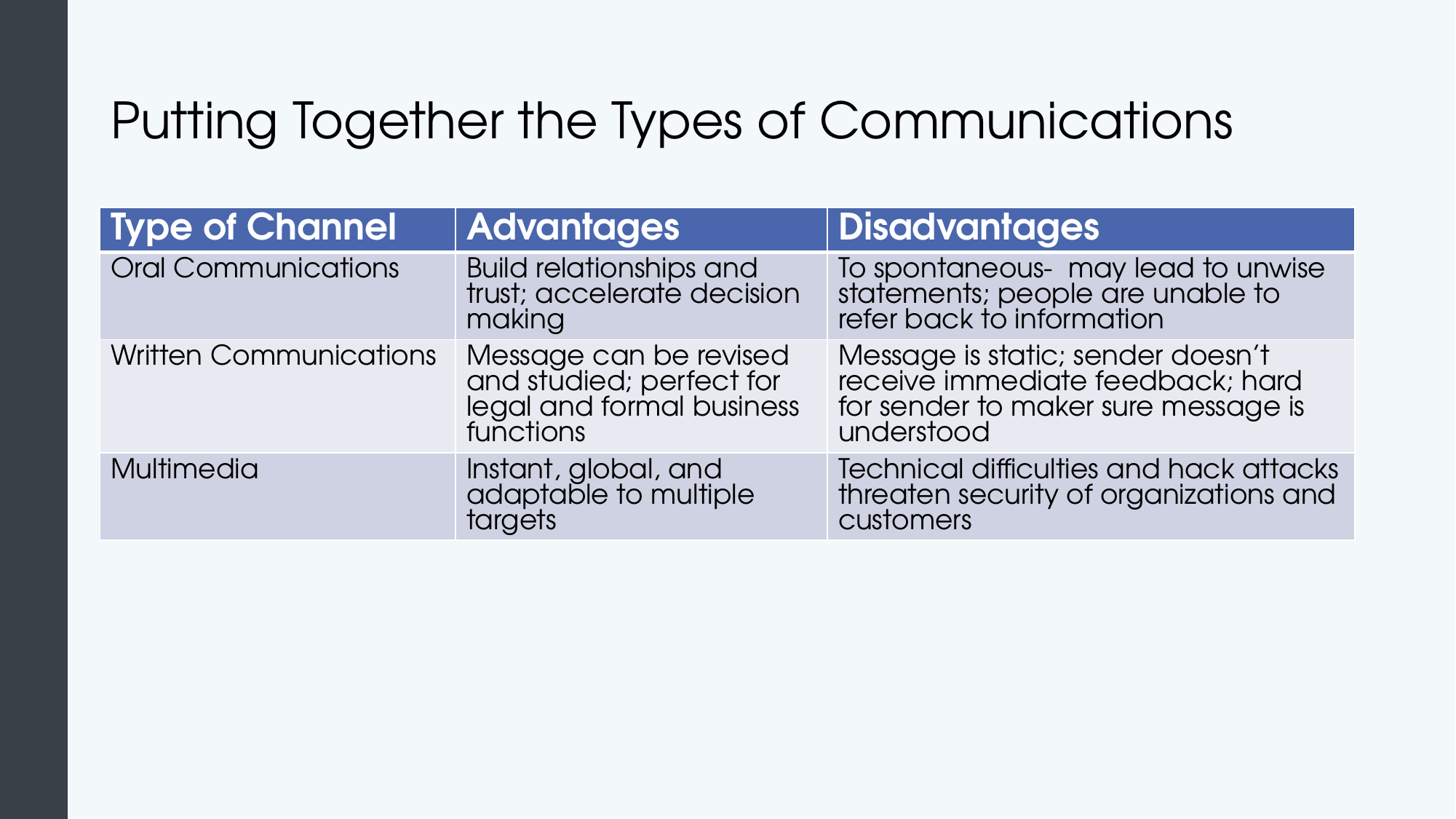

# Putting Together the Types of Communications
| Type of Channel | Advantages | Disadvantages |
| --- | --- | --- |
| Oral Communications | Build relationships and trust; accelerate decision making | To spontaneous- may lead to unwise statements; people are unable to refer back to information |
| Written Communications | Message can be revised and studied; perfect for legal and formal business functions | Message is static; sender doesn’t receive immediate feedback; hard for sender to maker sure message is understood |
| Multimedia | Instant, global, and adaptable to multiple targets | Technical difficulties and hack attacks threaten security of organizations and customers |